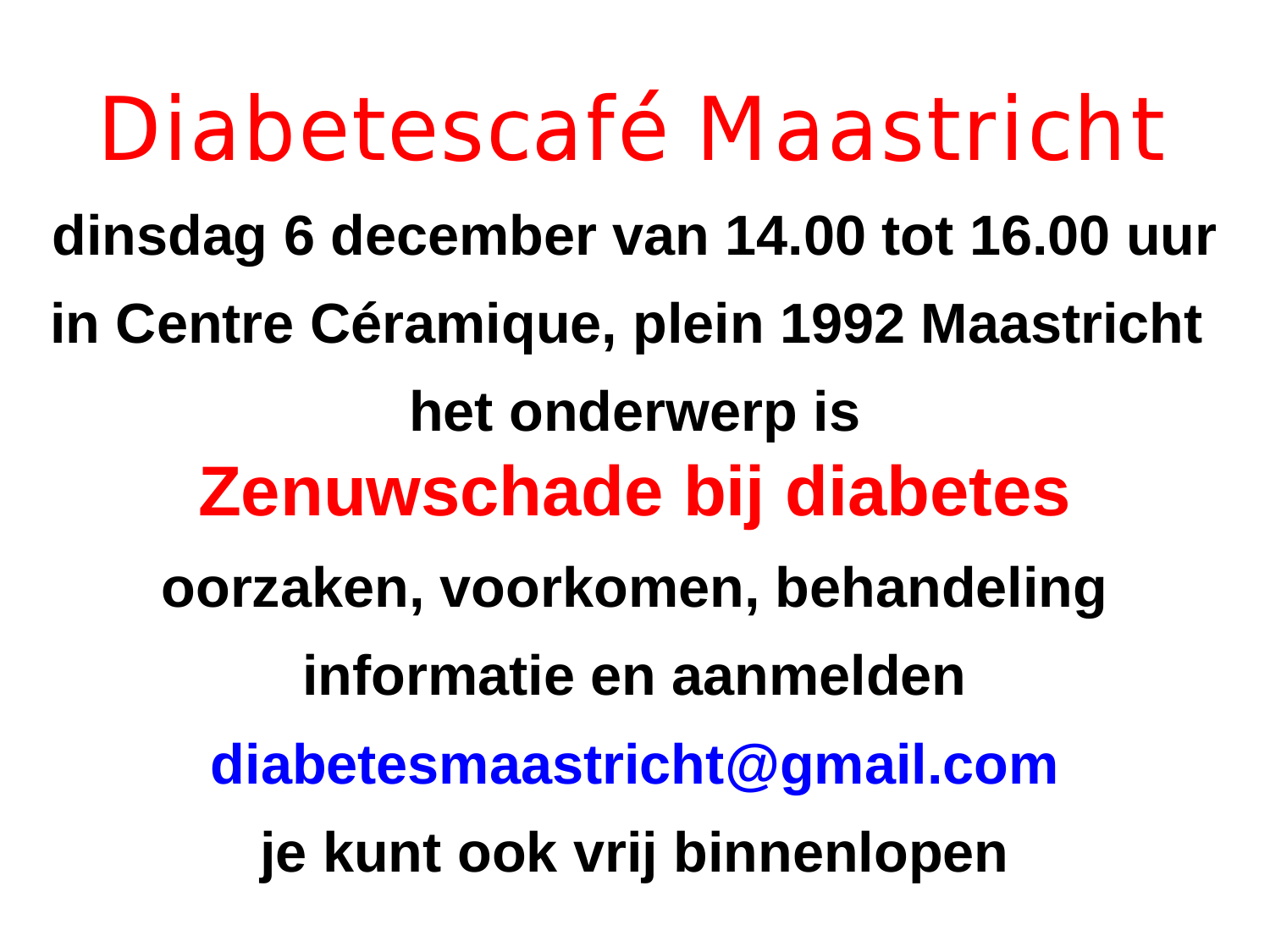

Diabetescafé Maastricht
dinsdag 6 december van 14.00 tot 16.00 uur
in Centre Céramique, plein 1992 Maastricht
het onderwerp is
Zenuwschade bij diabetes
oorzaken, voorkomen, behandeling
informatie en aanmelden
diabetesmaastricht@gmail.com
je kunt ook vrij binnenlopen